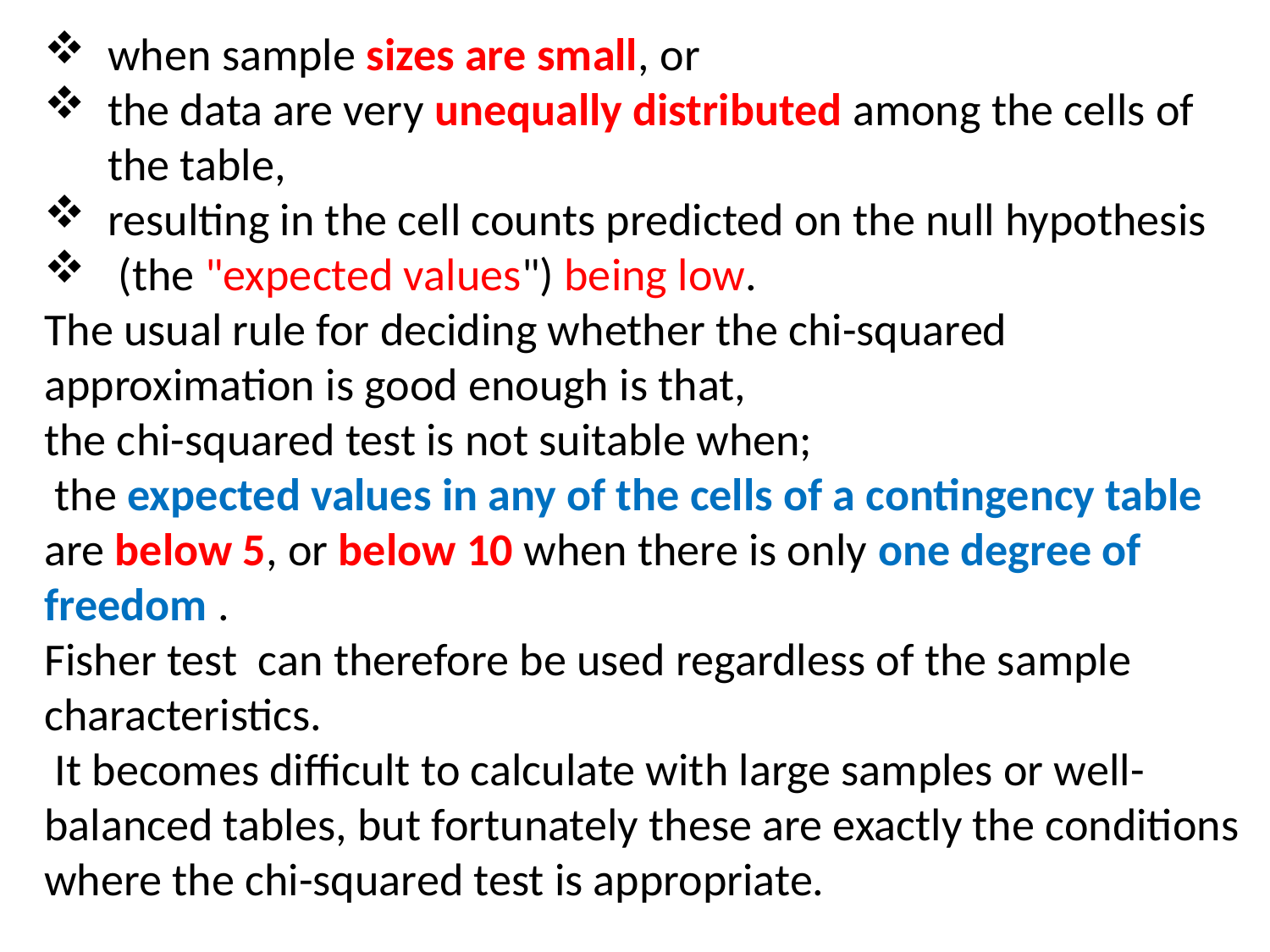

when sample sizes are small, or
the data are very unequally distributed among the cells of the table,
resulting in the cell counts predicted on the null hypothesis
 (the "expected values") being low.
The usual rule for deciding whether the chi-squared approximation is good enough is that,
the chi-squared test is not suitable when;
 the expected values in any of the cells of a contingency table are below 5, or below 10 when there is only one degree of freedom .
Fisher test  can therefore be used regardless of the sample characteristics.
 It becomes difficult to calculate with large samples or well-balanced tables, but fortunately these are exactly the conditions where the chi-squared test is appropriate.